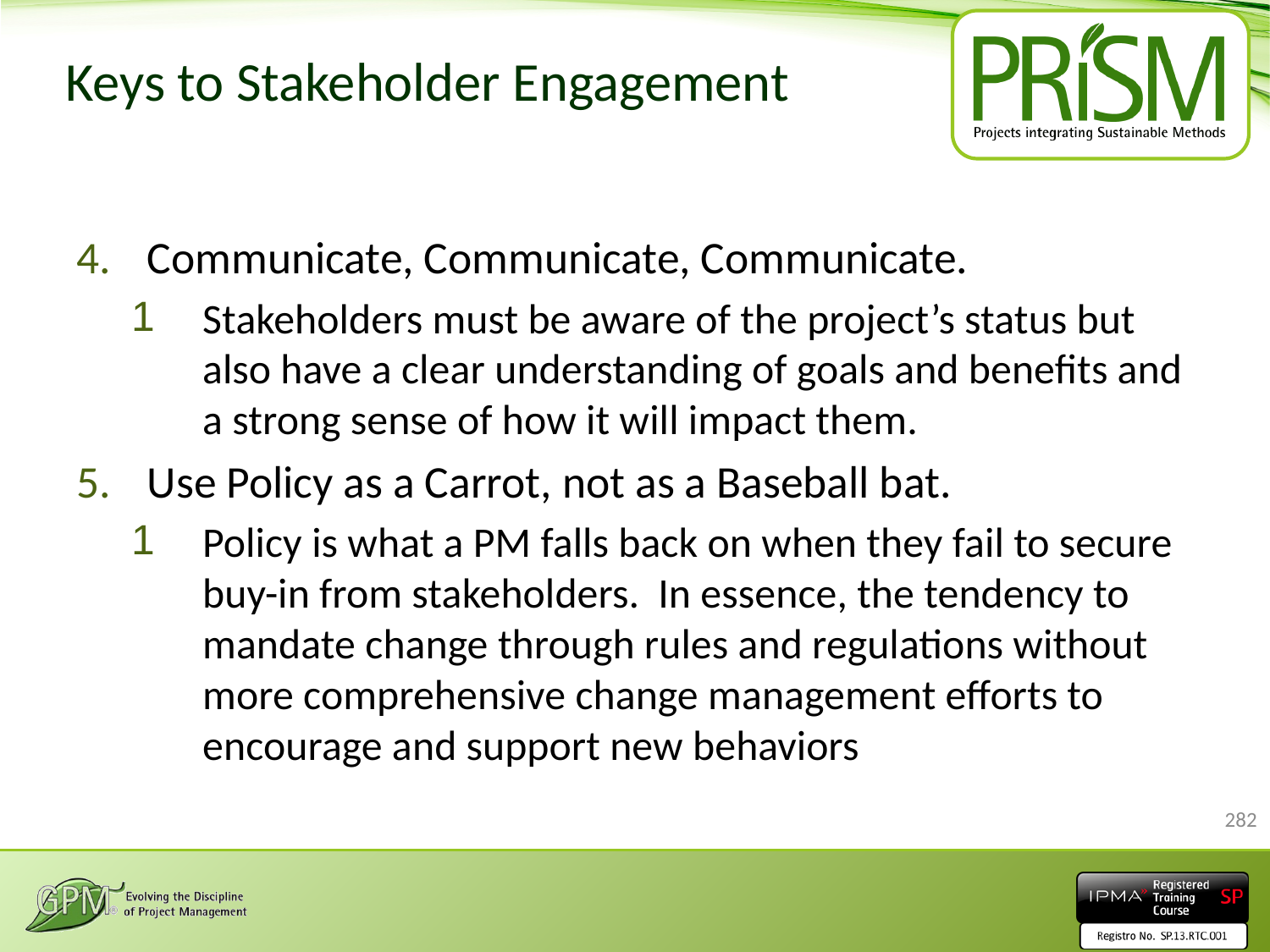

# Keys to Stakeholder Engagement
Communicate, Communicate, Communicate.
Stakeholders must be aware of the project’s status but also have a clear understanding of goals and benefits and a strong sense of how it will impact them.
Use Policy as a Carrot, not as a Baseball bat.
Policy is what a PM falls back on when they fail to secure buy-in from stakeholders.  In essence, the tendency to mandate change through rules and regulations without more comprehensive change management efforts to encourage and support new behaviors

282